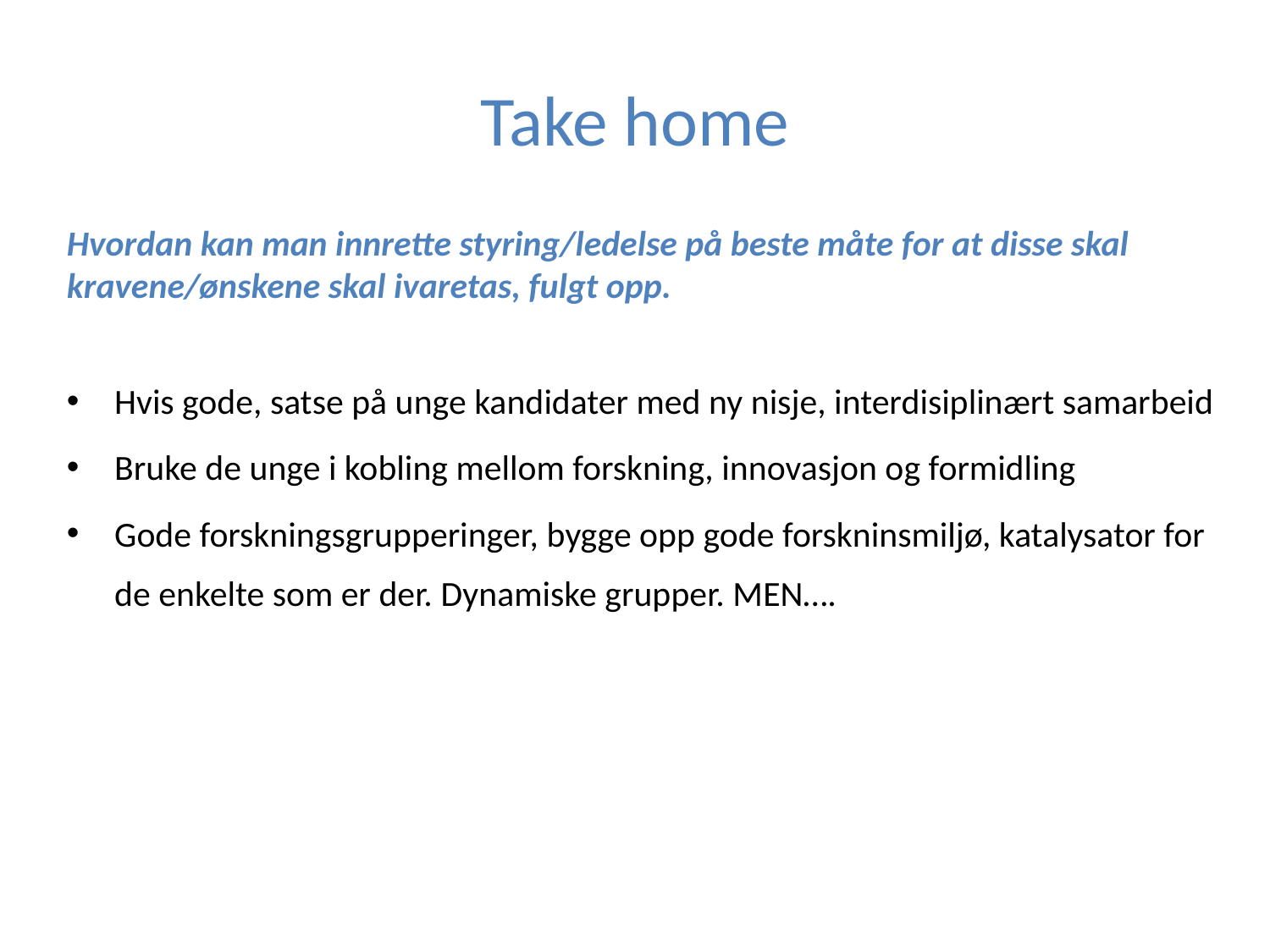

# Take home
Hvordan kan man innrette styring/ledelse på beste måte for at disse skal kravene/ønskene skal ivaretas, fulgt opp.

Hvis gode, satse på unge kandidater med ny nisje, interdisiplinært samarbeid
Bruke de unge i kobling mellom forskning, innovasjon og formidling
Gode forskningsgrupperinger, bygge opp gode forskninsmiljø, katalysator for de enkelte som er der. Dynamiske grupper. MEN….